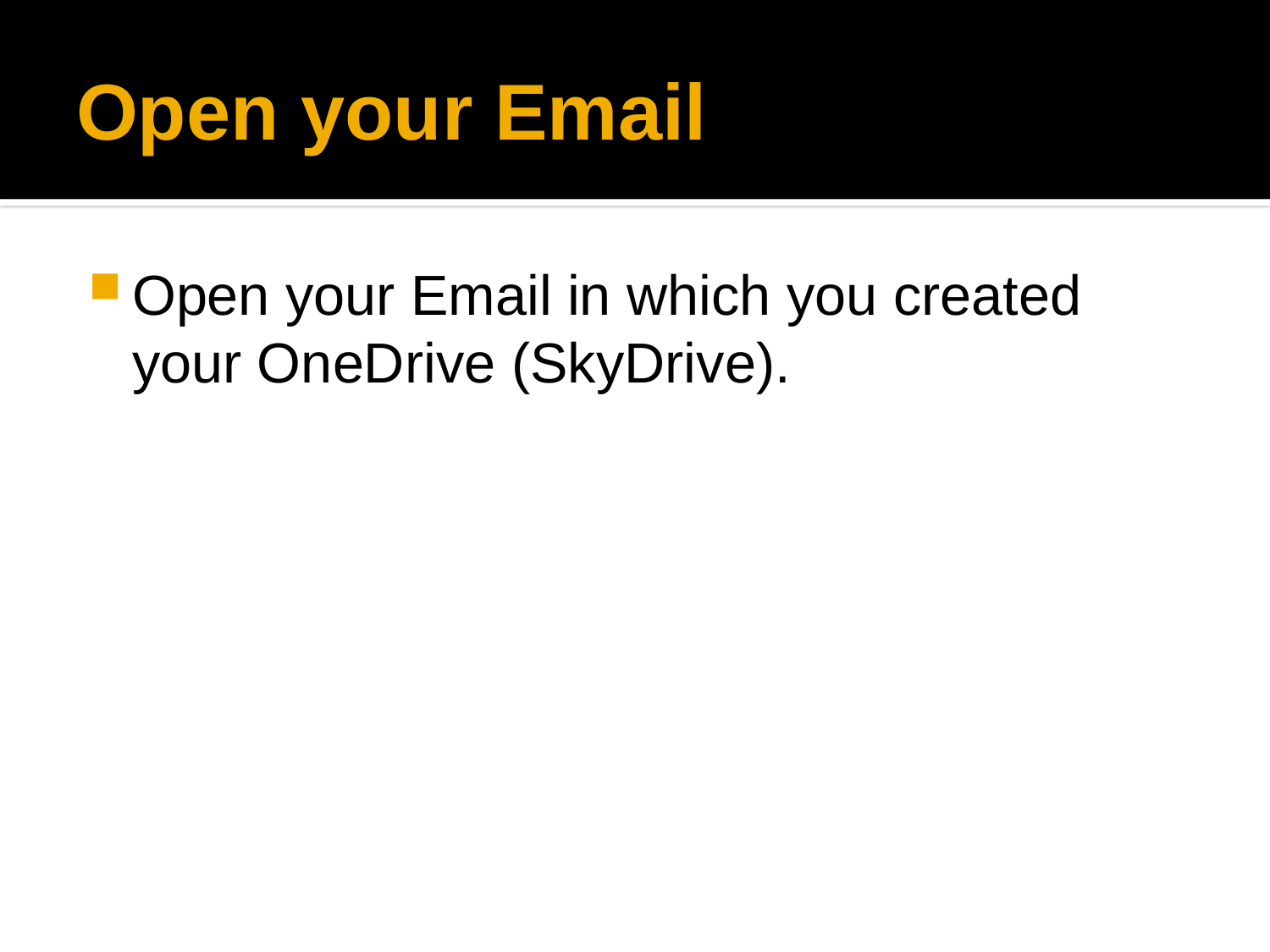

# Open your Email
Open your Email in which you created your OneDrive (SkyDrive).